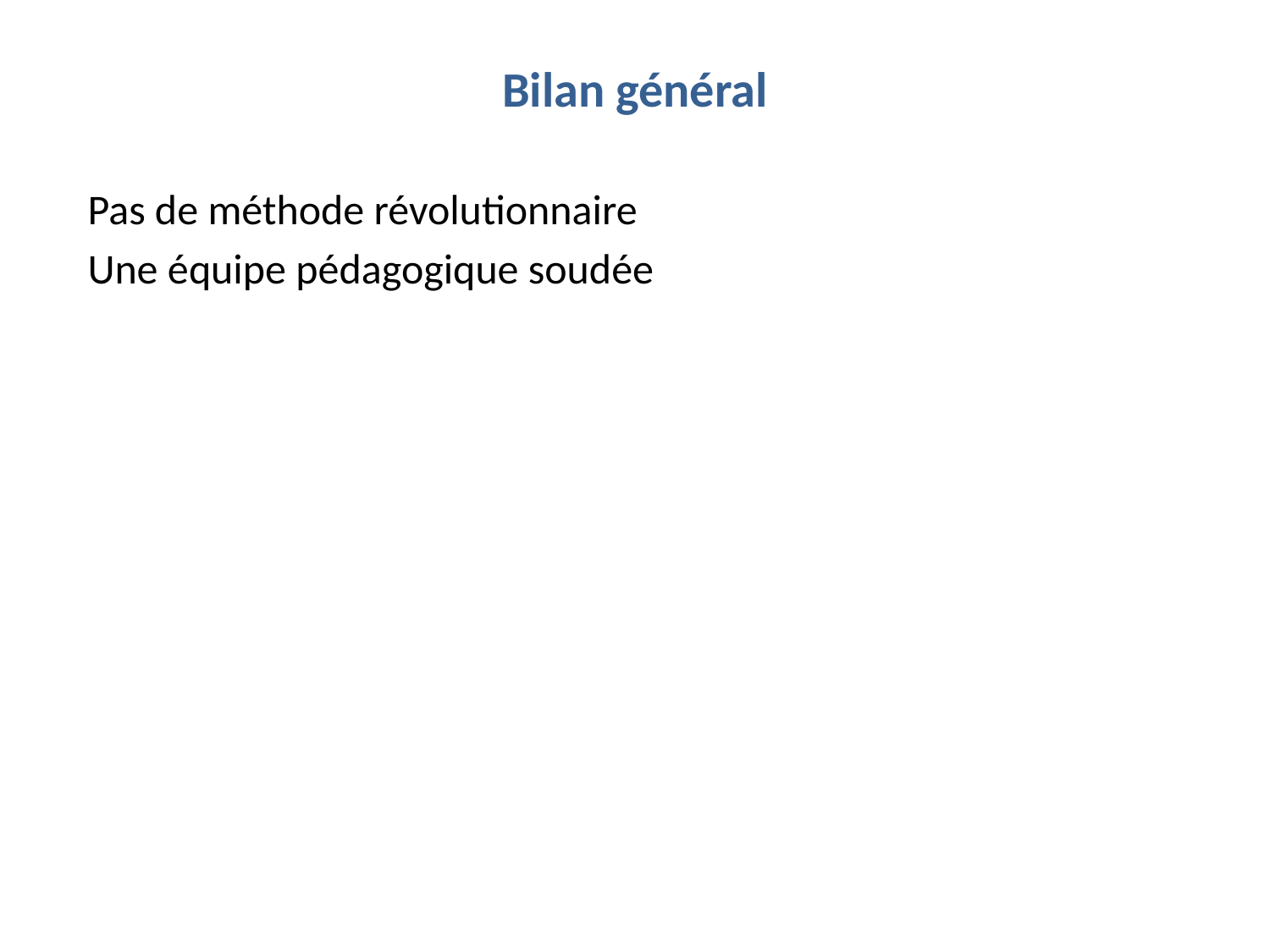

# Bilan général
Pas de méthode révolutionnaire
Une équipe pédagogique soudée